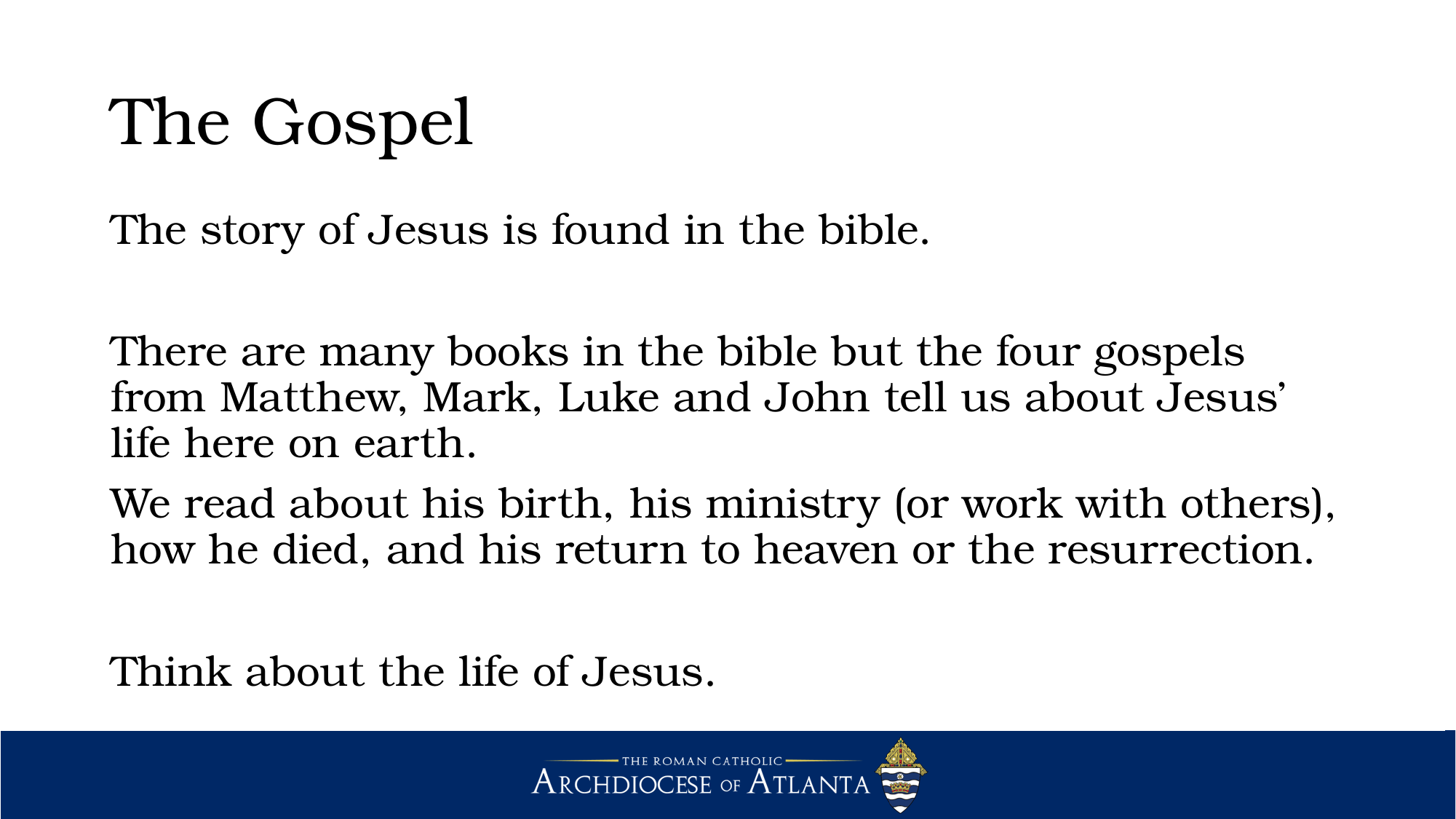

# The Gospel
The story of Jesus is found in the bible.

There are many books in the bible but the four gospels from Matthew, Mark, Luke and John tell us about Jesus’ life here on earth.
We read about his birth, his ministry (or work with others), how he died, and his return to heaven or the resurrection.

Think about the life of Jesus.